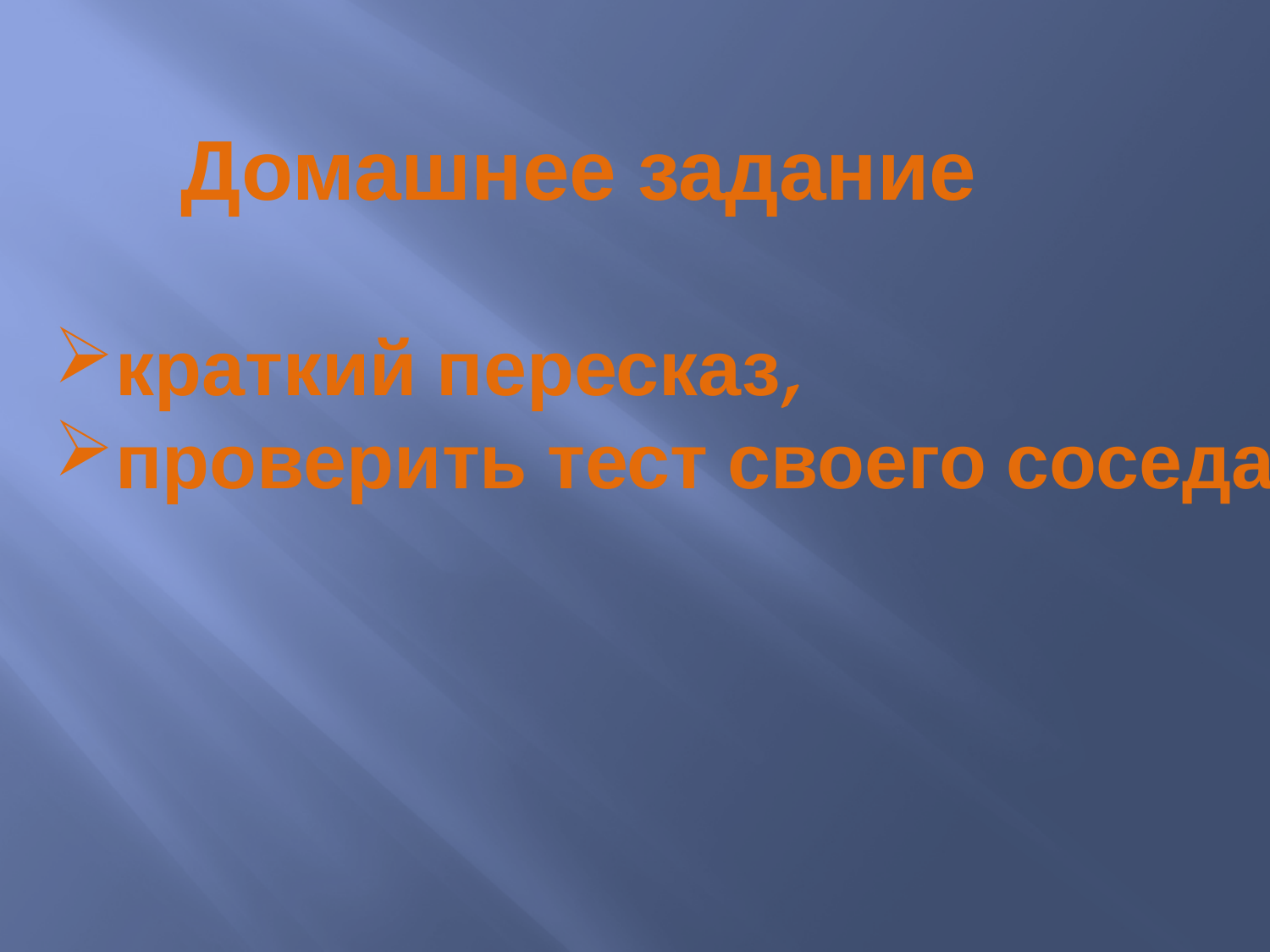

Домашнее задание

краткий пересказ,
проверить тест своего соседа